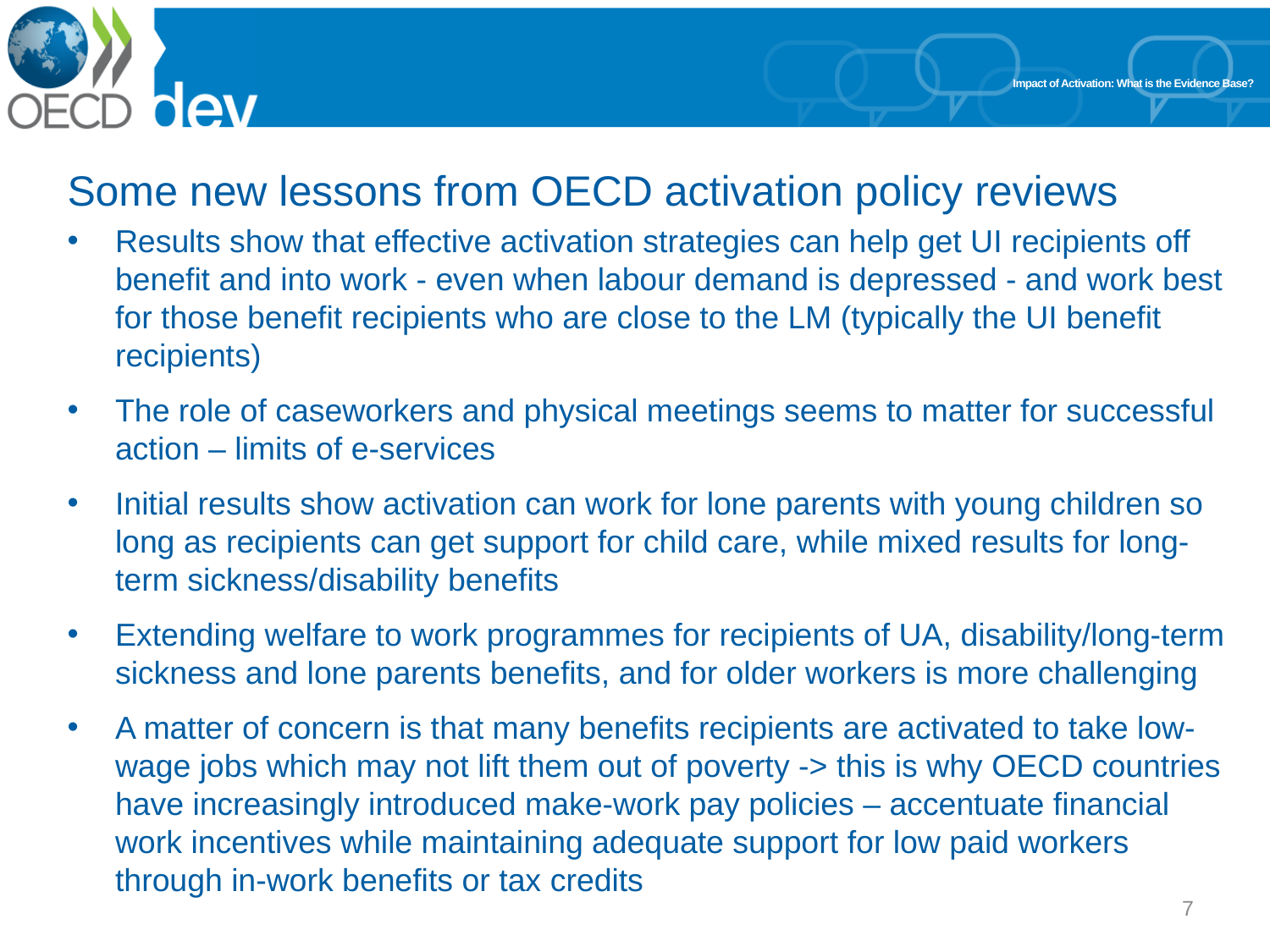

# Impact of Activation: What is the Evidence Base?

Some new lessons from OECD activation policy reviews
Results show that effective activation strategies can help get UI recipients off benefit and into work - even when labour demand is depressed - and work best for those benefit recipients who are close to the LM (typically the UI benefit recipients)
The role of caseworkers and physical meetings seems to matter for successful action – limits of e-services
Initial results show activation can work for lone parents with young children so long as recipients can get support for child care, while mixed results for long-term sickness/disability benefits
Extending welfare to work programmes for recipients of UA, disability/long-term sickness and lone parents benefits, and for older workers is more challenging
A matter of concern is that many benefits recipients are activated to take low-wage jobs which may not lift them out of poverty -> this is why OECD countries have increasingly introduced make-work pay policies – accentuate financial work incentives while maintaining adequate support for low paid workers through in-work benefits or tax credits
7